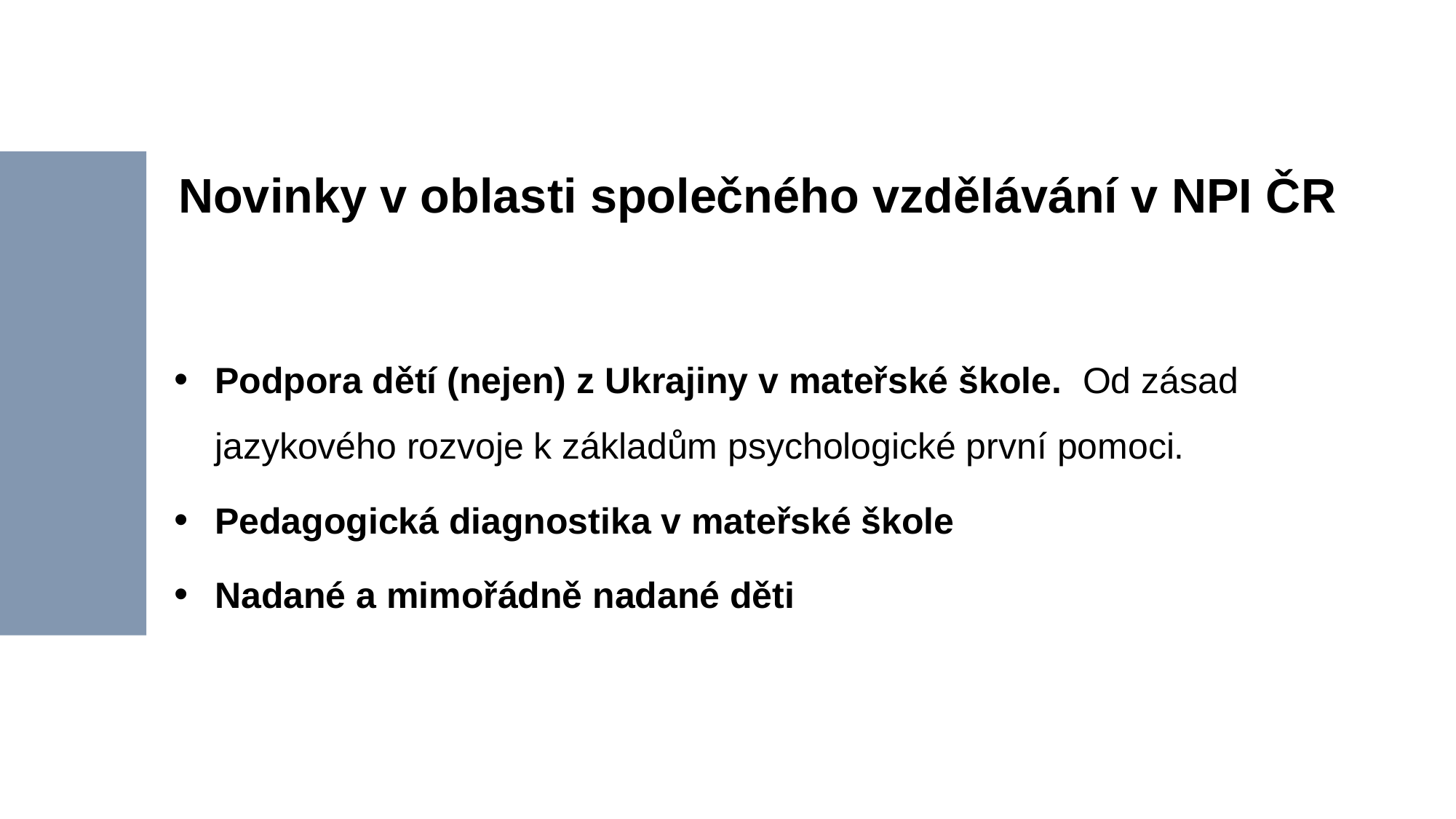

# Novinky v oblasti společného vzdělávání v NPI ČR
Podpora dětí (nejen) z Ukrajiny v mateřské škole.  Od zásad jazykového rozvoje k základům psychologické první pomoci.
Pedagogická diagnostika v mateřské škole
Nadané a mimořádně nadané děti